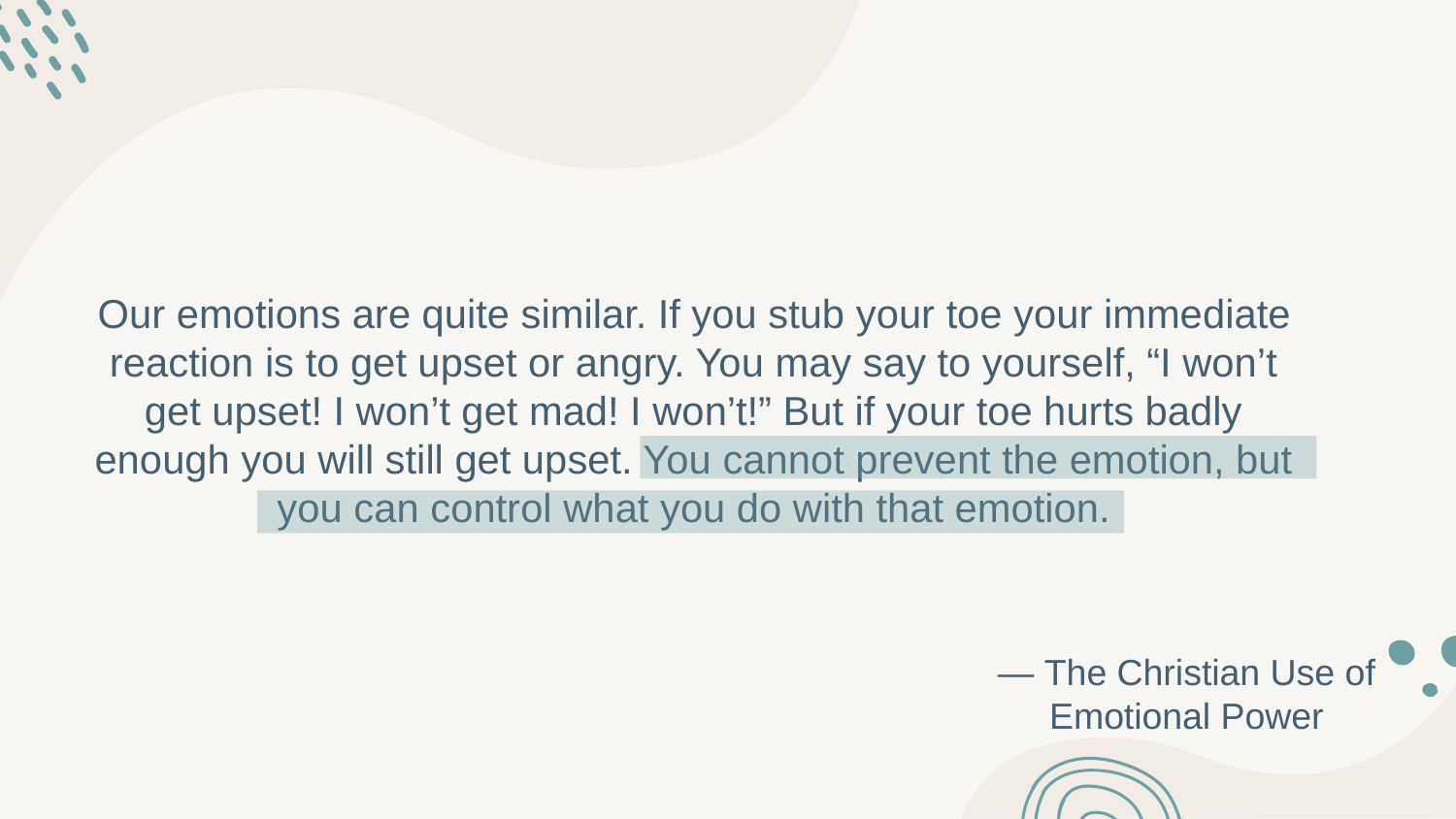

Our emotions are quite similar. If you stub your toe your immediate reaction is to get upset or angry. You may say to yourself, “I won’t get upset! I won’t get mad! I won’t!” But if your toe hurts badly enough you will still get upset. You cannot prevent the emotion, but you can control what you do with that emotion.

— The Christian Use of Emotional Power